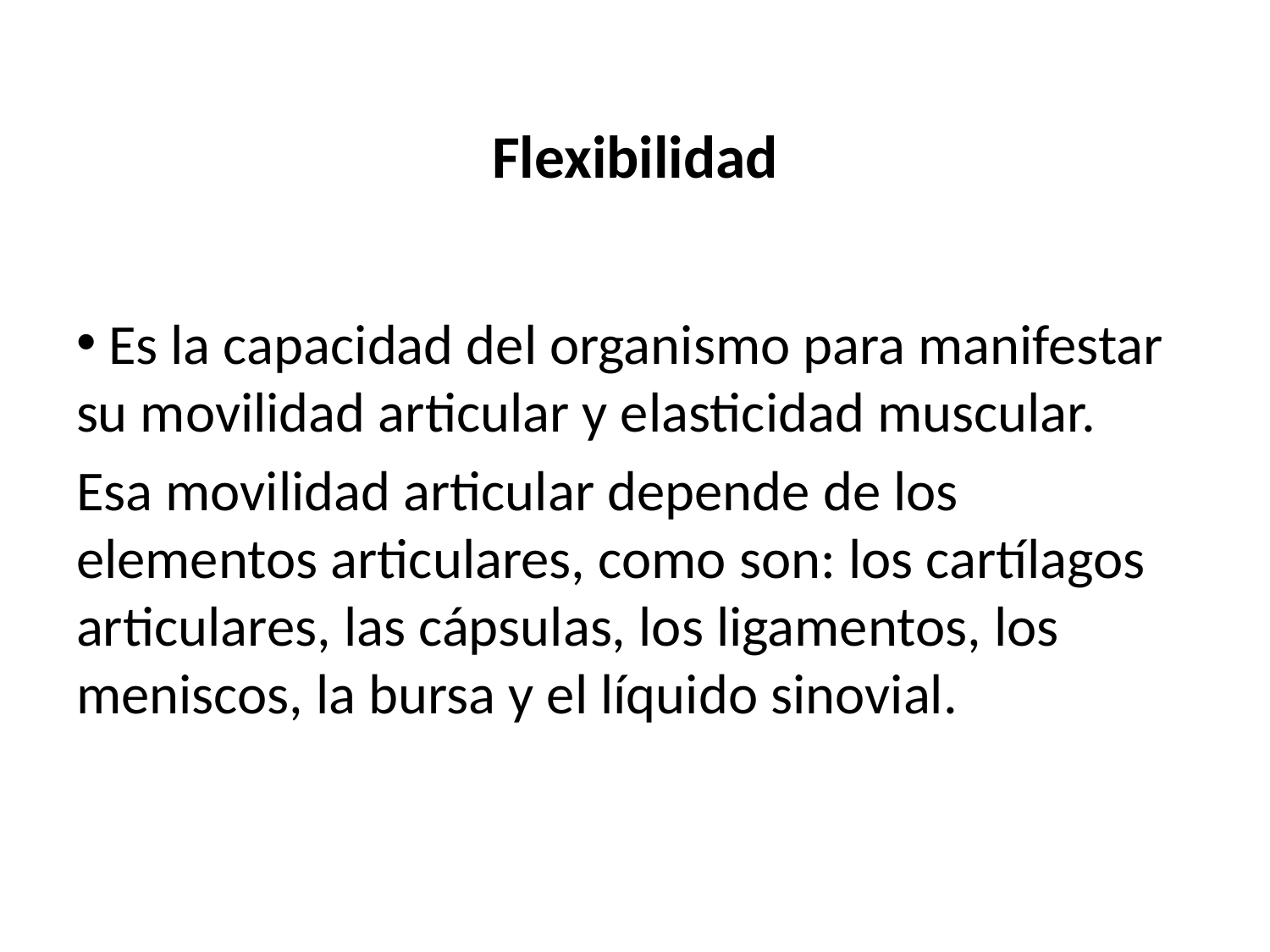

# Flexibilidad

 Es la capacidad del organismo para manifestar su movilidad articular y elasticidad muscular.
Esa movilidad articular depende de los elementos articulares, como son: los cartílagos articulares, las cápsulas, los ligamentos, los meniscos, la bursa y el líquido sinovial.